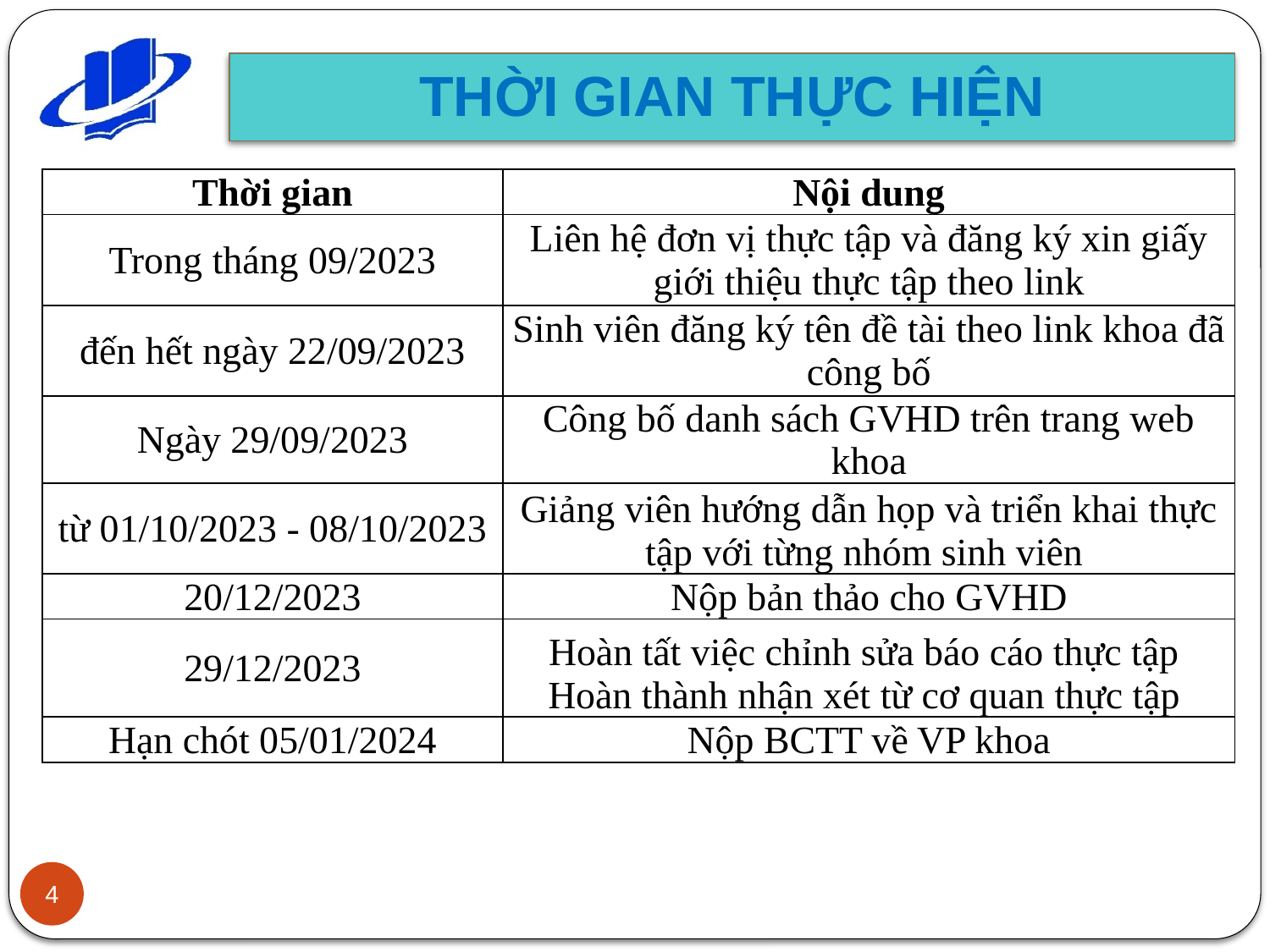

THỜI GIAN THỰC HIỆN
| Thời gian | Nội dung |
| --- | --- |
| Trong tháng 09/2023 | Liên hệ đơn vị thực tập và đăng ký xin giấy giới thiệu thực tập theo link |
| đến hết ngày 22/09/2023 | Sinh viên đăng ký tên đề tài theo link khoa đã công bố |
| Ngày 29/09/2023 | Công bố danh sách GVHD trên trang web khoa |
| từ 01/10/2023 - 08/10/2023 | Giảng viên hướng dẫn họp và triển khai thực tập với từng nhóm sinh viên |
| 20/12/2023 | Nộp bản thảo cho GVHD |
| 29/12/2023 | Hoàn tất việc chỉnh sửa báo cáo thực tập Hoàn thành nhận xét từ cơ quan thực tập |
| Hạn chót 05/01/2024 | Nộp BCTT về VP khoa |
4